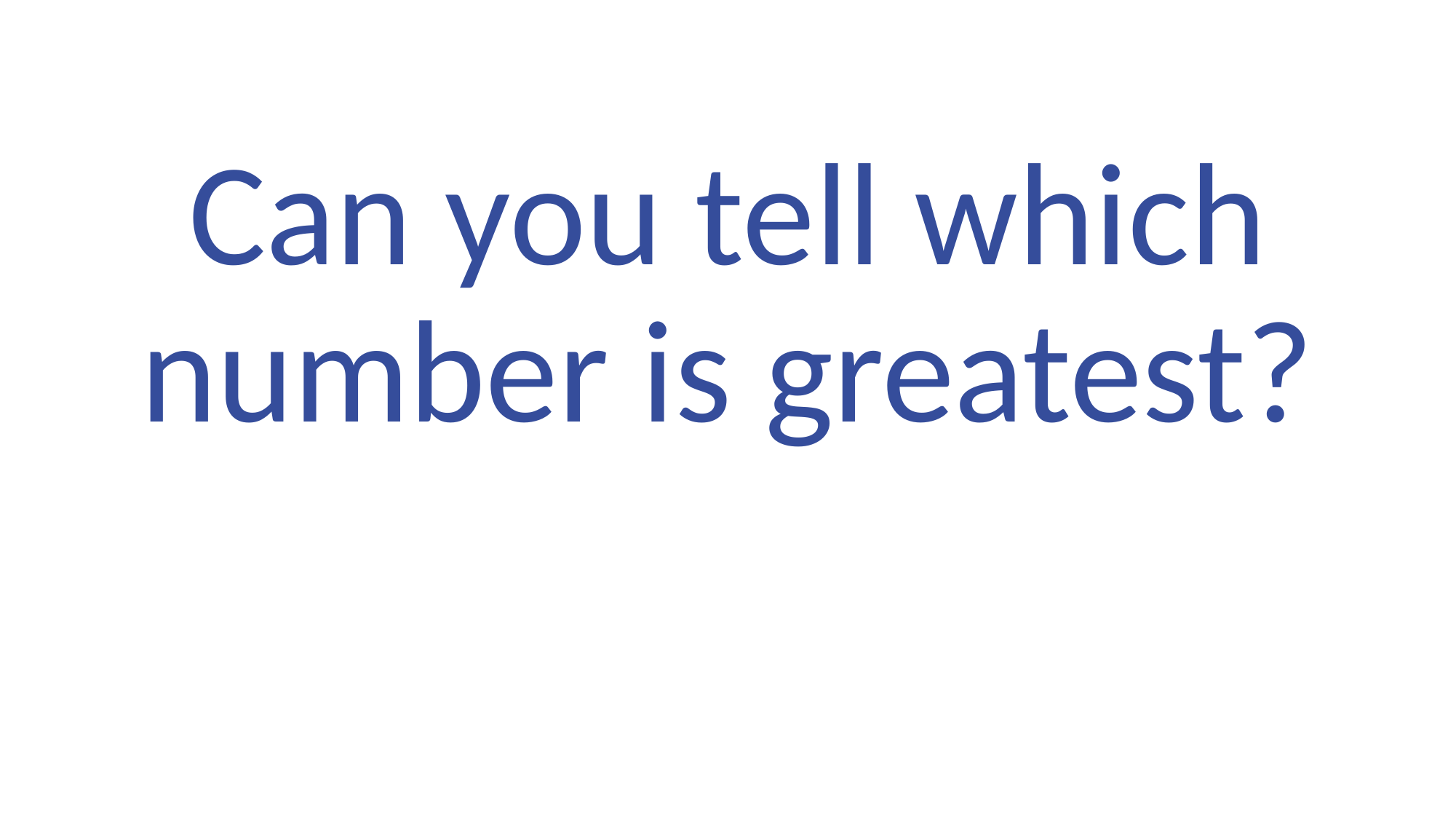

# Can you tell which number is greatest?